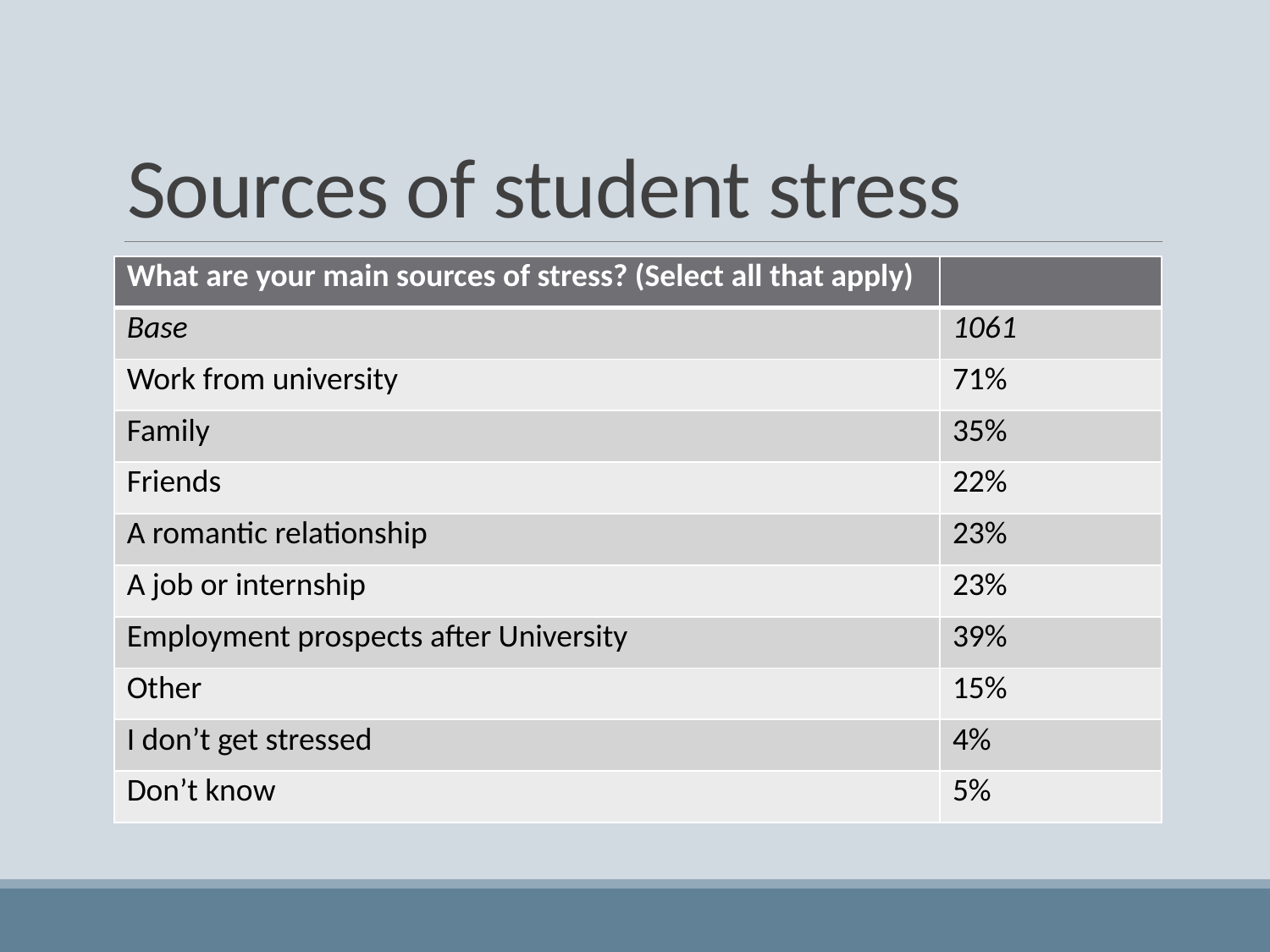

# Sources of student stress
| What are your main sources of stress? (Select all that apply) |  |
| --- | --- |
| Base | 1061 |
| Work from university | 71% |
| Family | 35% |
| Friends | 22% |
| A romantic relationship | 23% |
| A job or internship | 23% |
| Employment prospects after University | 39% |
| Other | 15% |
| I don’t get stressed | 4% |
| Don’t know | 5% |